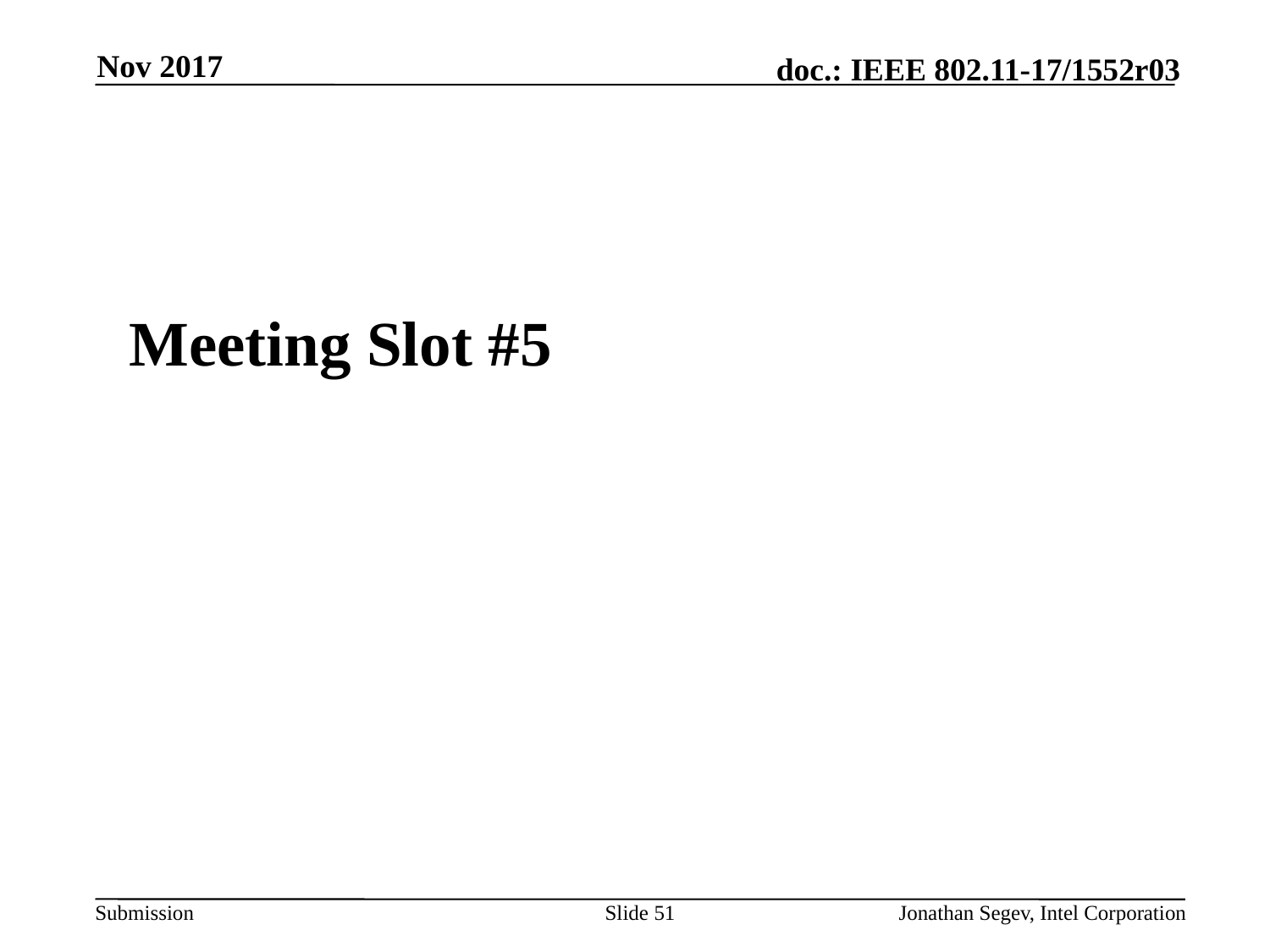

Nov 2017
#
Meeting Slot #5

Slide 51
Jonathan Segev, Intel Corporation